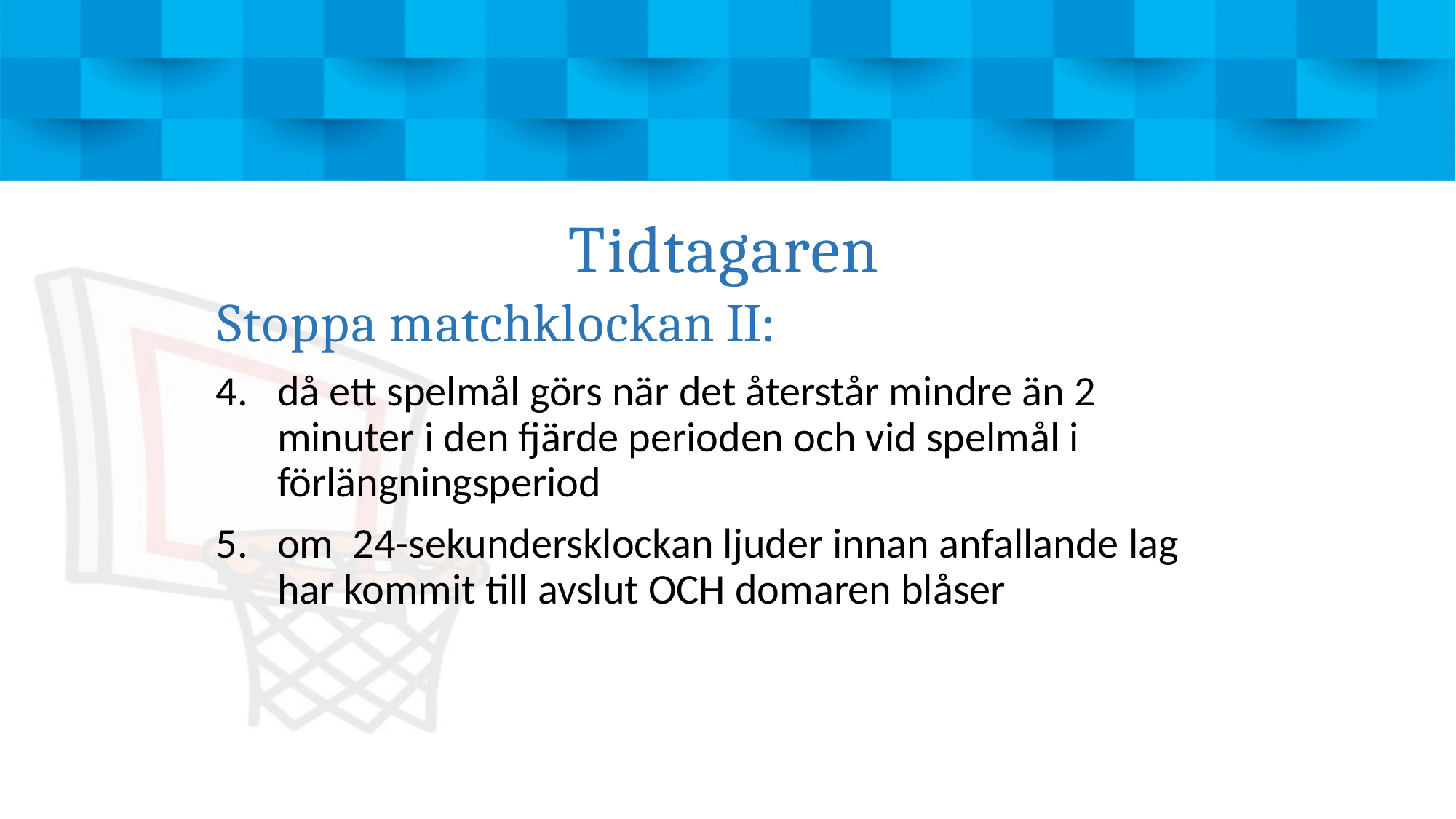

# Tidtagaren
Stoppa matchklockan II:
då ett spelmål görs när det återstår mindre än 2 minuter i den fjärde perioden och vid spelmål i förlängningsperiod
om  24-sekundersklockan ljuder innan anfallande lag har kommit till avslut OCH domaren blåser